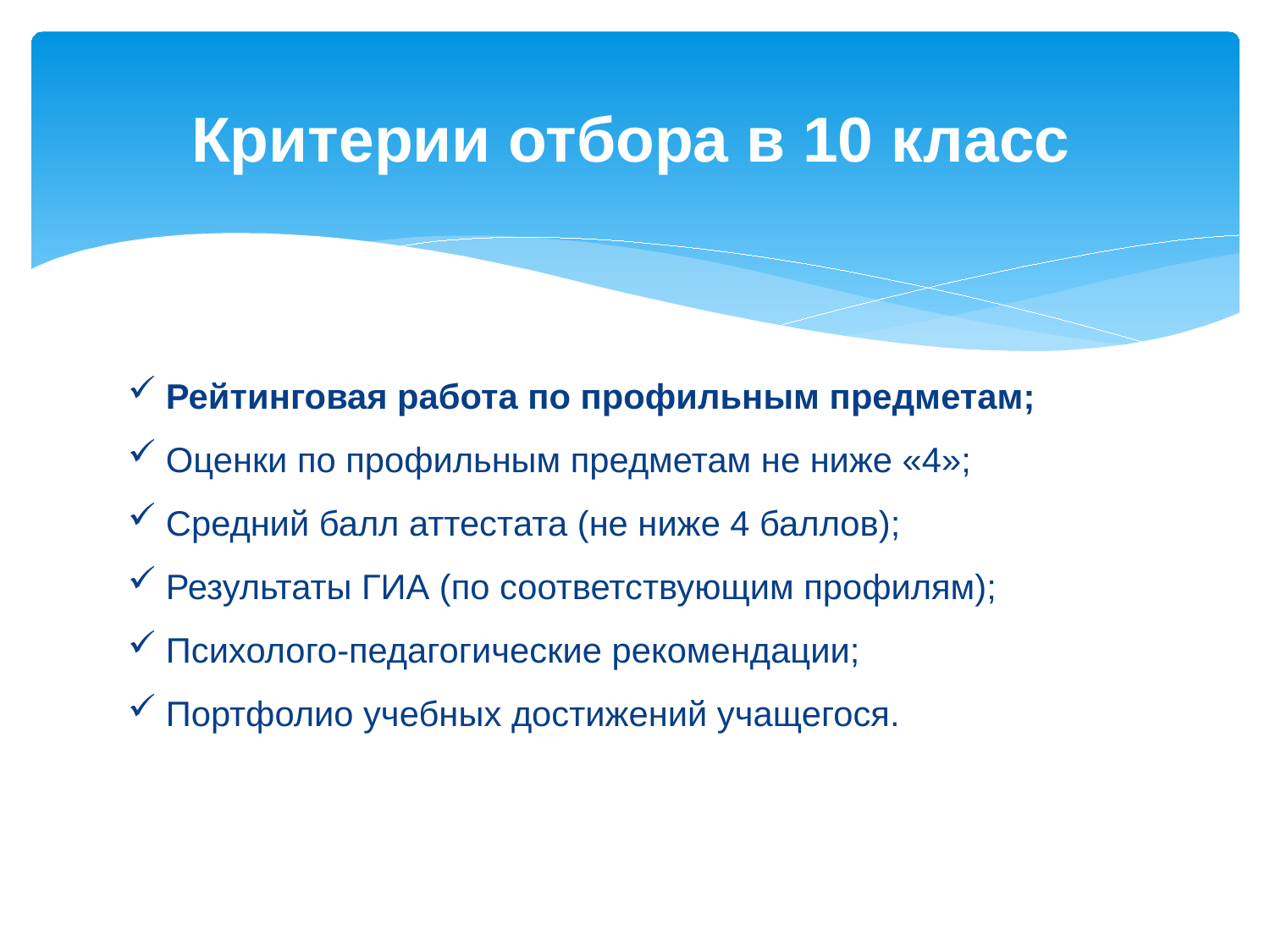

# Критерии отбора в 10 класс
Рейтинговая работа по профильным предметам;
Оценки по профильным предметам не ниже «4»;
Средний балл аттестата (не ниже 4 баллов);
Результаты ГИА (по соответствующим профилям);
Психолого-педагогические рекомендации;
Портфолио учебных достижений учащегося.